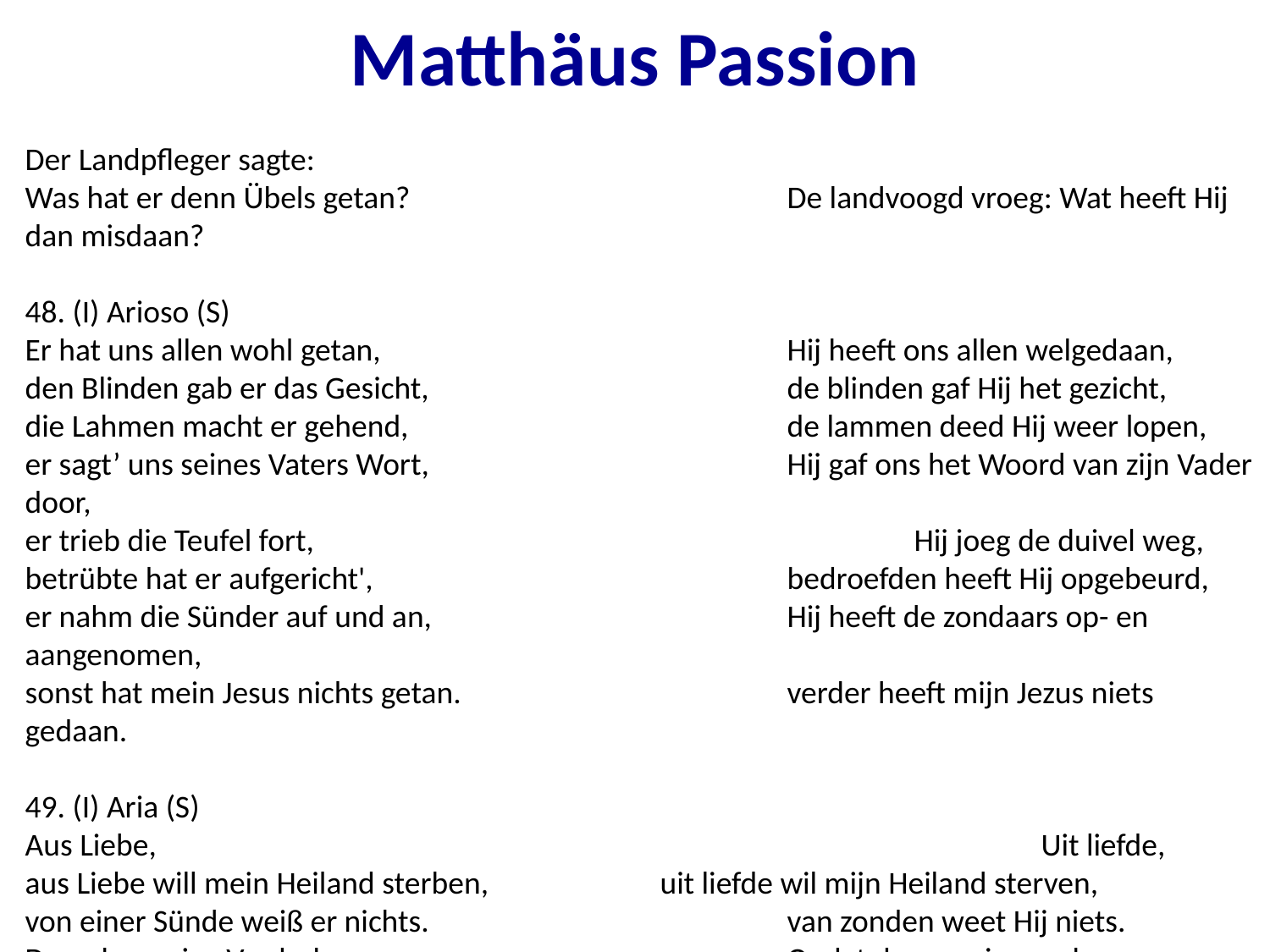

# Matthäus Passion
Der Landpfleger sagte:
Was hat er denn Übels getan?			De landvoogd vroeg: Wat heeft Hij dan misdaan?

48. (I) Arioso (S)
Er hat uns allen wohl getan,				Hij heeft ons allen welgedaan,
den Blinden gab er das Gesicht,			de blinden gaf Hij het gezicht,
die Lahmen macht er gehend,			de lammen deed Hij weer lopen,
er sagt’ uns seines Vaters Wort,			Hij gaf ons het Woord van zijn Vader door,
er trieb die Teufel fort,					Hij joeg de duivel weg,
betrübte hat er aufgericht',				bedroefden heeft Hij opgebeurd,
er nahm die Sünder auf und an,			Hij heeft de zondaars op- en aangenomen,
sonst hat mein Jesus nichts getan.			verder heeft mijn Jezus niets gedaan.

49. (I) Aria (S)
Aus Liebe,							Uit liefde,
aus Liebe will mein Heiland sterben,		uit liefde wil mijn Heiland sterven,
von einer Sünde weiß er nichts.			van zonden weet Hij niets.
Dass das ewige Verderben				Opdat de eeuwige ondergang
und die Strafe des Gerichts				en de straf van het jongste gericht
nicht auf meiner Seele bliebe.			niet op mijn ziel blijft rusten.